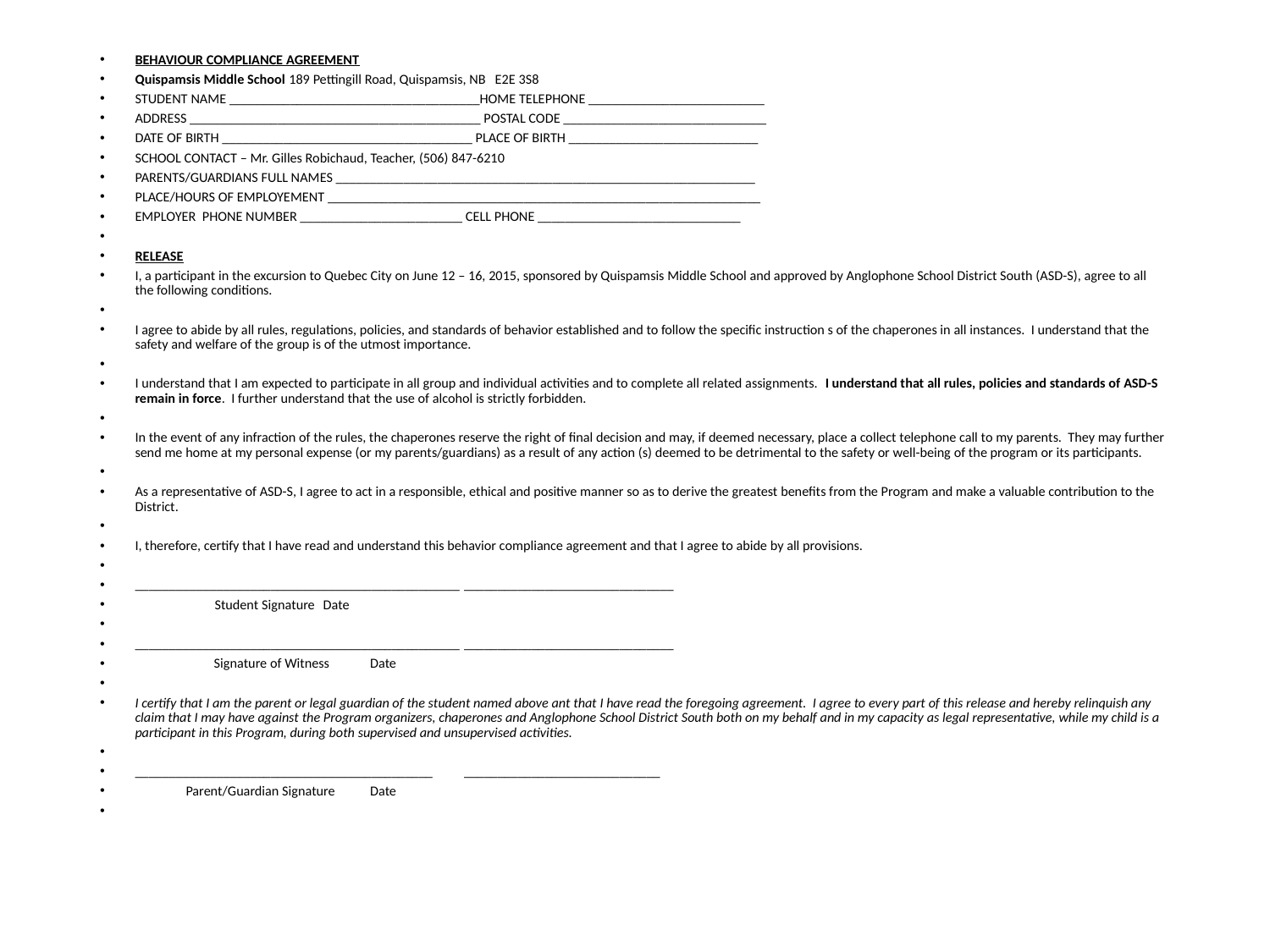

BEHAVIOUR COMPLIANCE AGREEMENT
Quispamsis Middle School 189 Pettingill Road, Quispamsis, NB   E2E 3S8
STUDENT NAME _____________________________________HOME TELEPHONE __________________________
ADDRESS ___________________________________________ POSTAL CODE ______________________________
DATE OF BIRTH _____________________________________ PLACE OF BIRTH ____________________________
SCHOOL CONTACT – Mr. Gilles Robichaud, Teacher, (506) 847-6210
PARENTS/GUARDIANS FULL NAMES ______________________________________________________________
PLACE/HOURS OF EMPLOYEMENT ________________________________________________________________
EMPLOYER  PHONE NUMBER ________________________ CELL PHONE ______________________________

RELEASE
I, a participant in the excursion to Quebec City on June 12 – 16, 2015, sponsored by Quispamsis Middle School and approved by Anglophone School District South (ASD-S), agree to all the following conditions.

I agree to abide by all rules, regulations, policies, and standards of behavior established and to follow the specific instruction s of the chaperones in all instances.  I understand that the safety and welfare of the group is of the utmost importance.

I understand that I am expected to participate in all group and individual activities and to complete all related assignments.  I understand that all rules, policies and standards of ASD-S remain in force.  I further understand that the use of alcohol is strictly forbidden.

In the event of any infraction of the rules, the chaperones reserve the right of final decision and may, if deemed necessary, place a collect telephone call to my parents.  They may further send me home at my personal expense (or my parents/guardians) as a result of any action (s) deemed to be detrimental to the safety or well-being of the program or its participants.

As a representative of ASD-S, I agree to act in a responsible, ethical and positive manner so as to derive the greatest benefits from the Program and make a valuable contribution to the District.

I, therefore, certify that I have read and understand this behavior compliance agreement and that I agree to abide by all provisions.

________________________________________________		_______________________________
                         Student Signature							Date

________________________________________________		_______________________________
	          Signature of Witness							Date

I certify that I am the parent or legal guardian of the student named above ant that I have read the foregoing agreement.  I agree to every part of this release and hereby relinquish any claim that I may have against the Program organizers, chaperones and Anglophone School District South both on my behalf and in my capacity as legal representative, while my child is a participant in this Program, during both supervised and unsupervised activities.

____________________________________________		_____________________________
                Parent/Guardian Signature							Date